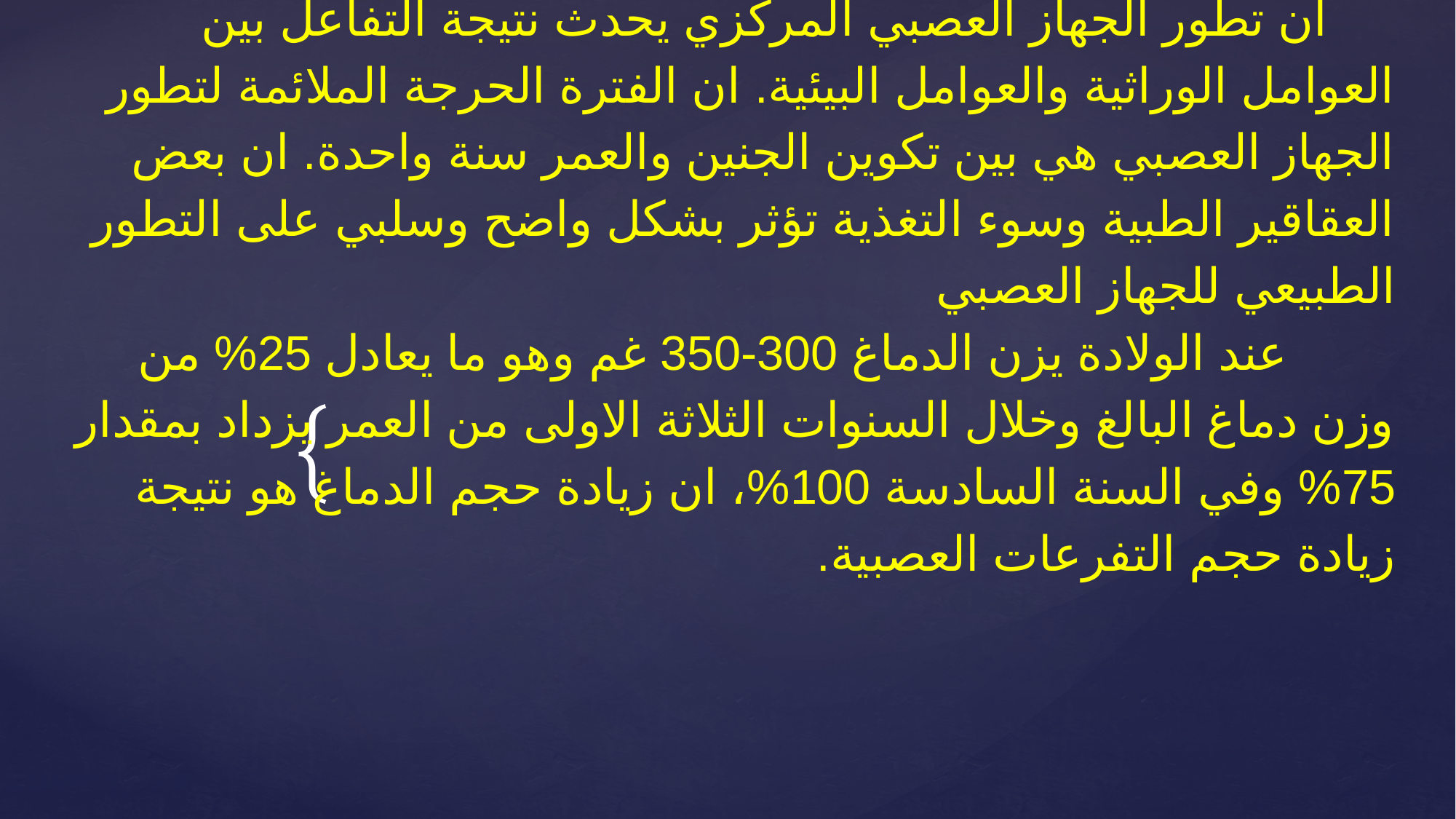

# ثانيا – التغيرات في مستوى العصب الفسلجي ان تطور الجهاز العصبي المركزي يحدث نتيجة التفاعل بين العوامل الوراثية والعوامل البيئية. ان الفترة الحرجة الملائمة لتطور الجهاز العصبي هي بين تكوين الجنين والعمر سنة واحدة. ان بعض العقاقير الطبية وسوء التغذية تؤثر بشكل واضح وسلبي على التطور الطبيعي للجهاز العصبي عند الولادة يزن الدماغ 300-350 غم وهو ما يعادل 25% من وزن دماغ البالغ وخلال السنوات الثلاثة الاولى من العمر يزداد بمقدار 75% وفي السنة السادسة 100%، ان زيادة حجم الدماغ هو نتيجة زيادة حجم التفرعات العصبية.